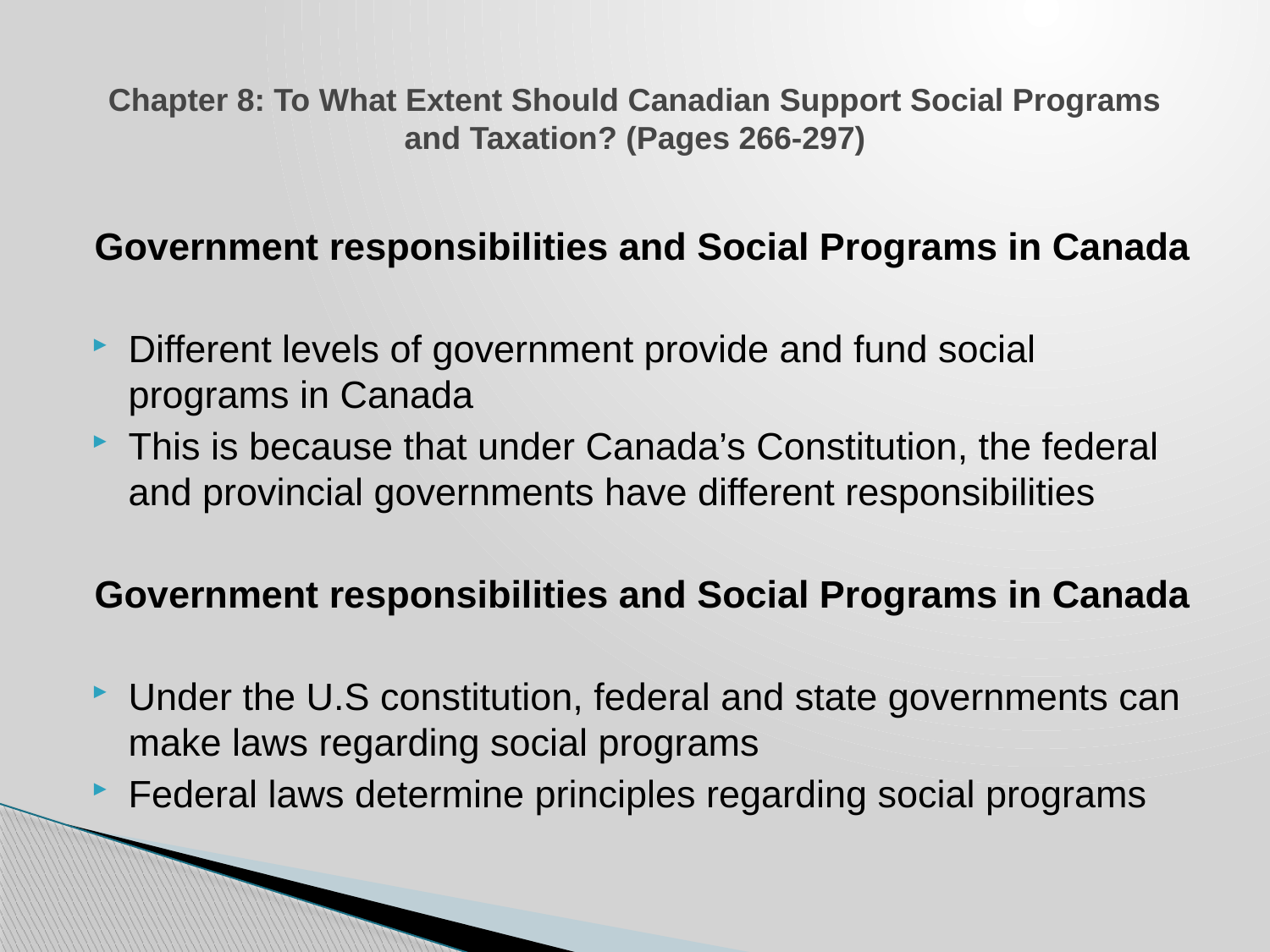

# Chapter 8: To What Extent Should Canadian Support Social Programs and Taxation? (Pages 266-297)
Government responsibilities and Social Programs in Canada

Different levels of government provide and fund social programs in Canada
This is because that under Canada’s Constitution, the federal and provincial governments have different responsibilities

Government responsibilities and Social Programs in Canada

Under the U.S constitution, federal and state governments can make laws regarding social programs
Federal laws determine principles regarding social programs